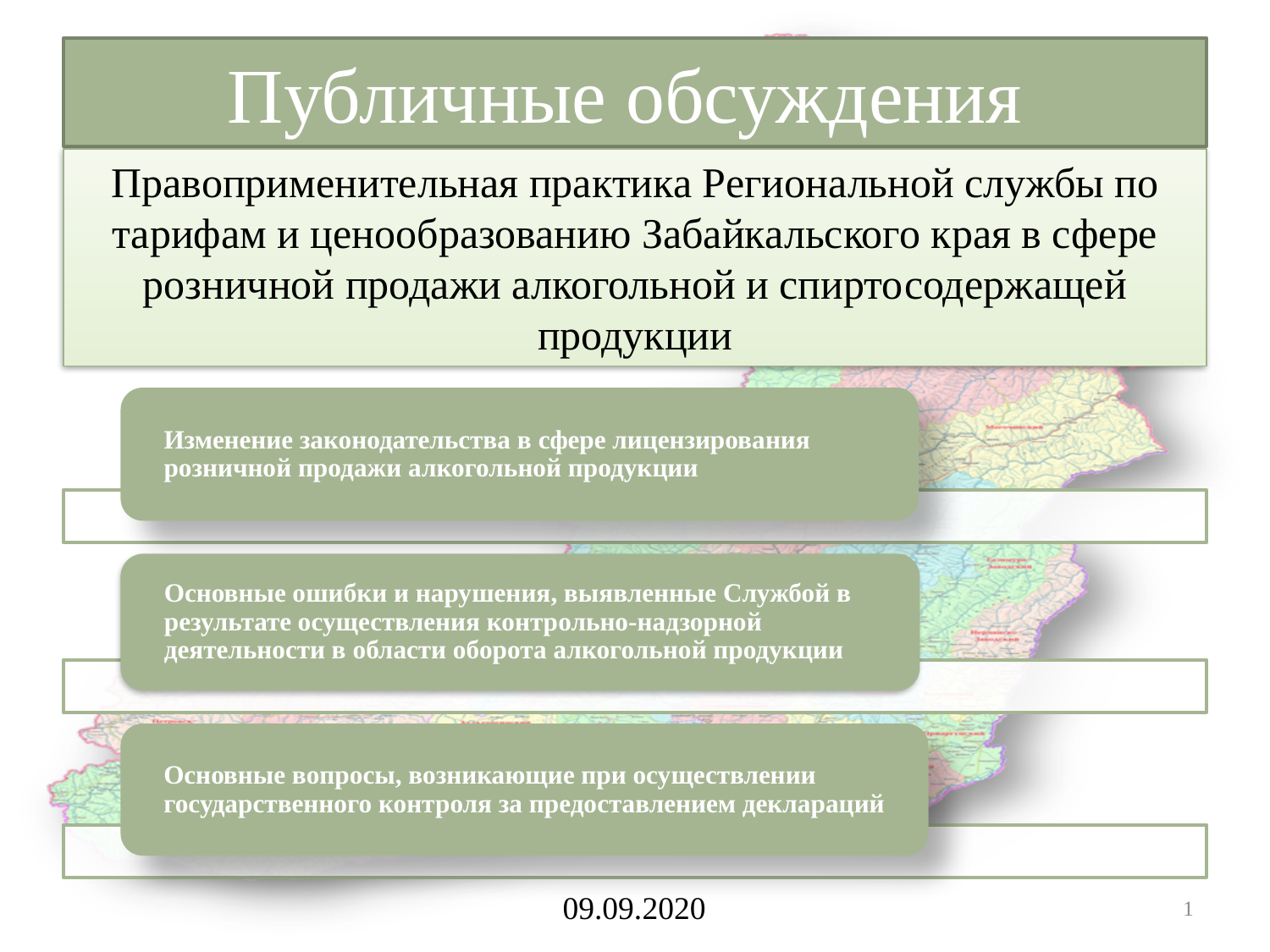

# Публичные обсуждения
Правоприменительная практика Региональной службы по тарифам и ценообразованию Забайкальского края в сфере розничной продажи алкогольной и спиртосодержащей продукции
Изменение законодательства в сфере лицензирования розничной продажи алкогольной продукции
Основные ошибки и нарушения, выявленные Службой в результате осуществления контрольно-надзорной деятельности в области оборота алкогольной продукции
Основные вопросы, возникающие при осуществлении государственного контроля за предоставлением деклараций
09.09.2020
1